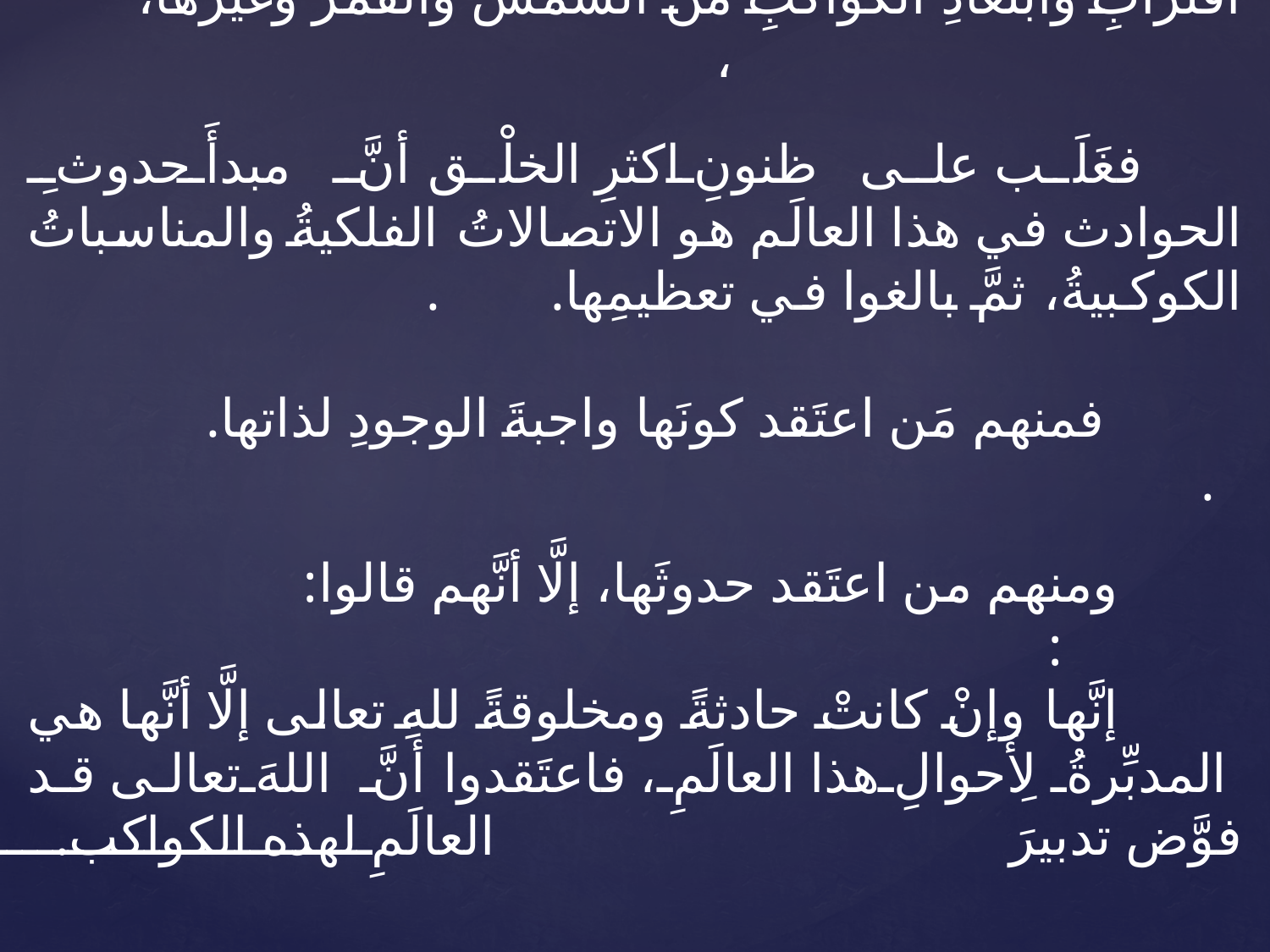

# لِماذا تنازل إبراهيم ـ عليه السلام ـ إلى معتقَدِ قومِه في المجادلة؟. الجواب: إنَّ قومَ إبراهيمَ ــ عليه السلام ــ كانوا منَ الناس الذين لَاحَظوا اختلافَ الفصولِ الأربعةِ بحسب اقترابِ وابتعادِ الكواكبِ منَ الشمس والقمر وغيرها،                                              ، فغَلَب على ظنونِ اكثرِ الخلْق أنَّ مبدأَ حدوثِ الحوادث في هذا العالَم هو الاتصالاتُ الفلكيةُ والمناسباتُ الكوكبيةُ، ثمَّ بالغوا في تعظيمِها.        . فمنهم مَن اعتَقد كونَها واجبةَ الوجودِ لذاتها.                . ومنهم من اعتَقد حدوثَها، إلَّا أنَّهم قالوا:                                  : إنَّها وإنْ كانتْ حادثةً ومخلوقةً للهِ تعالى إلَّا أنَّها هي المدبِّرةُ لِأَحوالِ هذا العالَمِ، فاعتَقدوا أنَّ اللهَ تعالى قد فوَّض تدبيرَ العالَمِ لهذه الكواكب.